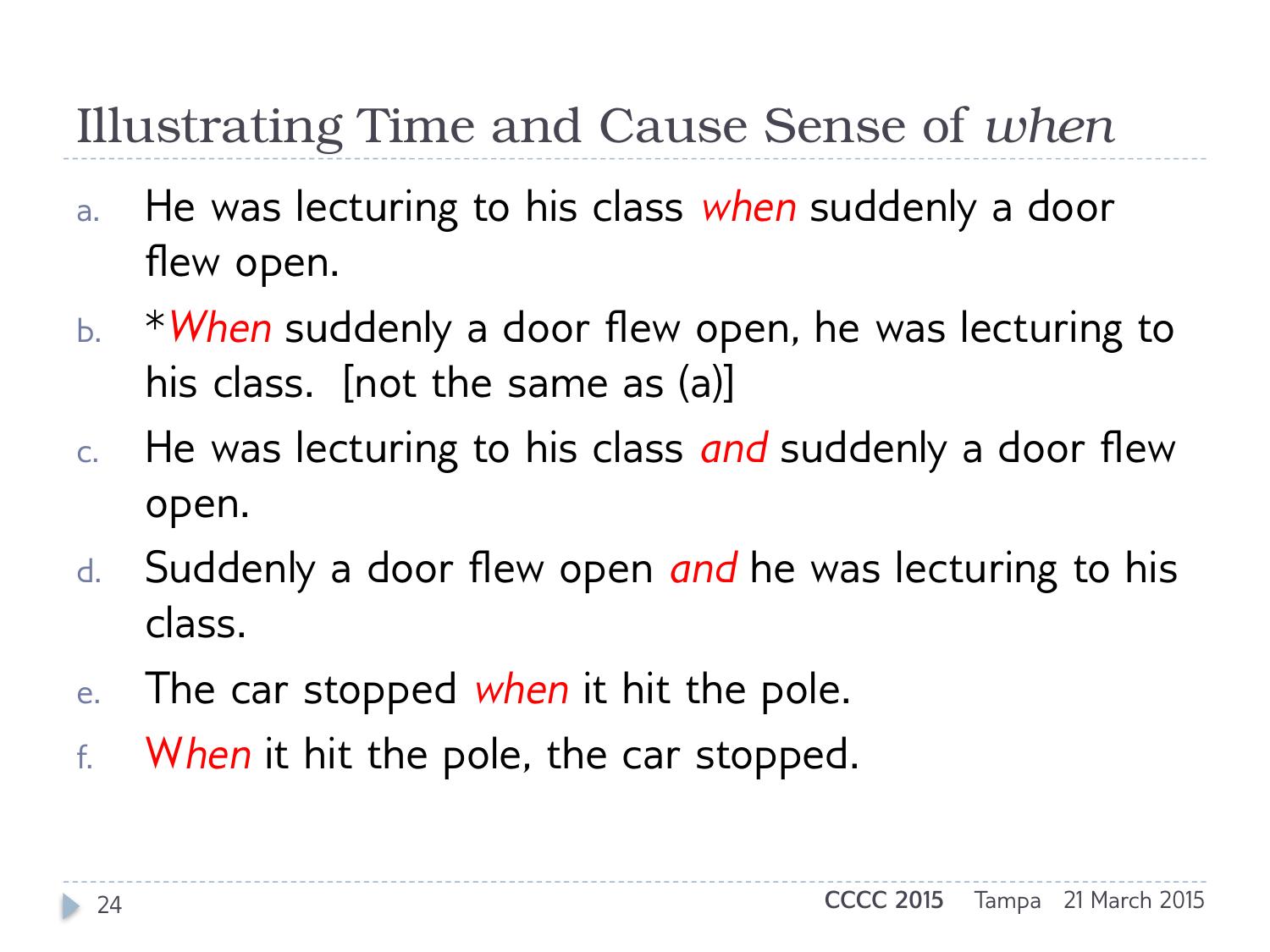

Illustrating Time and Cause Sense of when
He was lecturing to his class when suddenly a door flew open.
*When suddenly a door flew open, he was lecturing to his class.  [not the same as (a)]
He was lecturing to his class and suddenly a door flew open.
Suddenly a door flew open and he was lecturing to his class.
The car stopped when it hit the pole.
When it hit the pole, the car stopped.
CCCC 2015    Tampa   21 March 2015
24